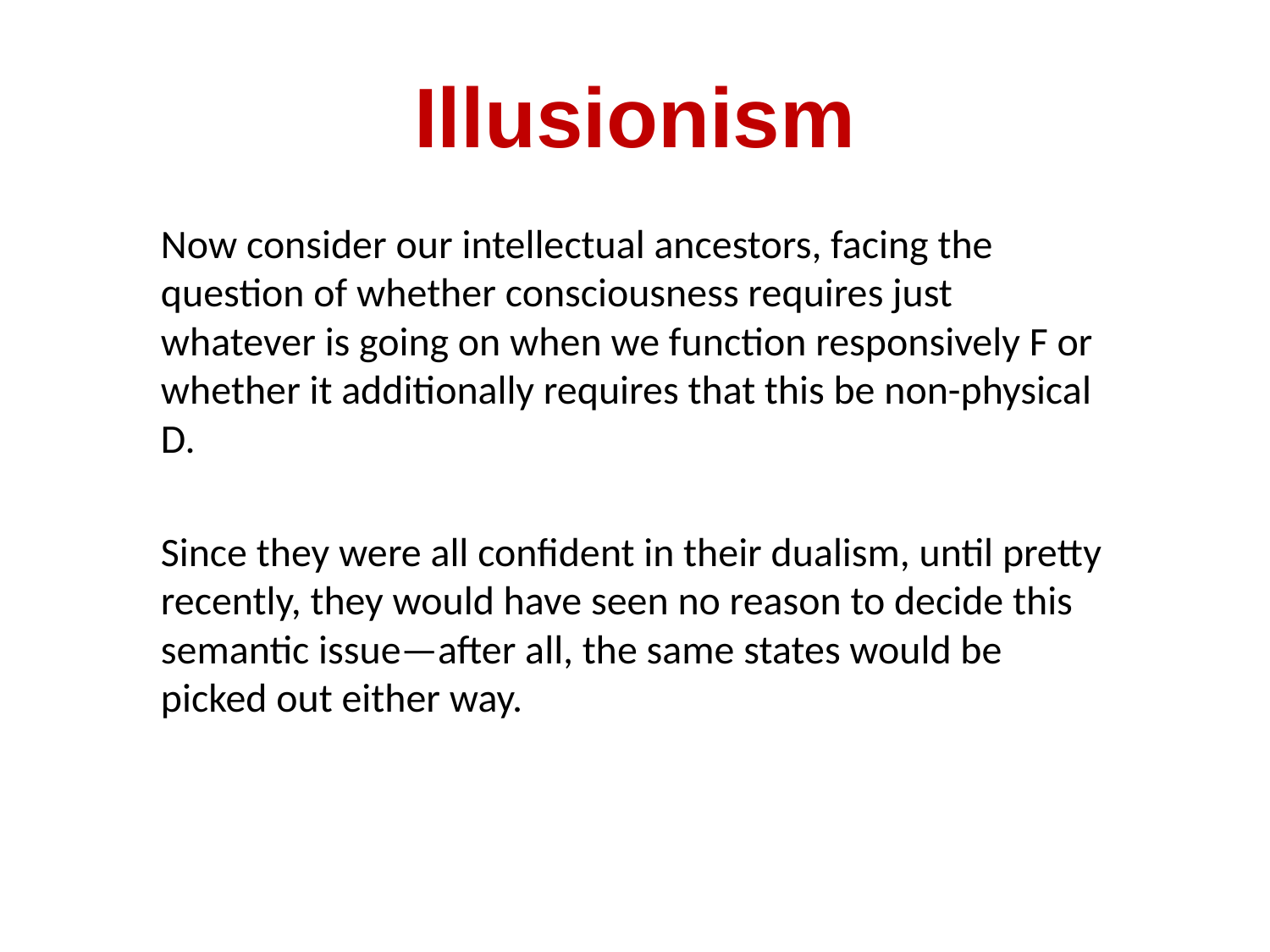

# Illusionism
Now consider our intellectual ancestors, facing the question of whether consciousness requires just whatever is going on when we function responsively F or whether it additionally requires that this be non-physical D.

Since they were all confident in their dualism, until pretty recently, they would have seen no reason to decide this semantic issue—after all, the same states would be picked out either way.